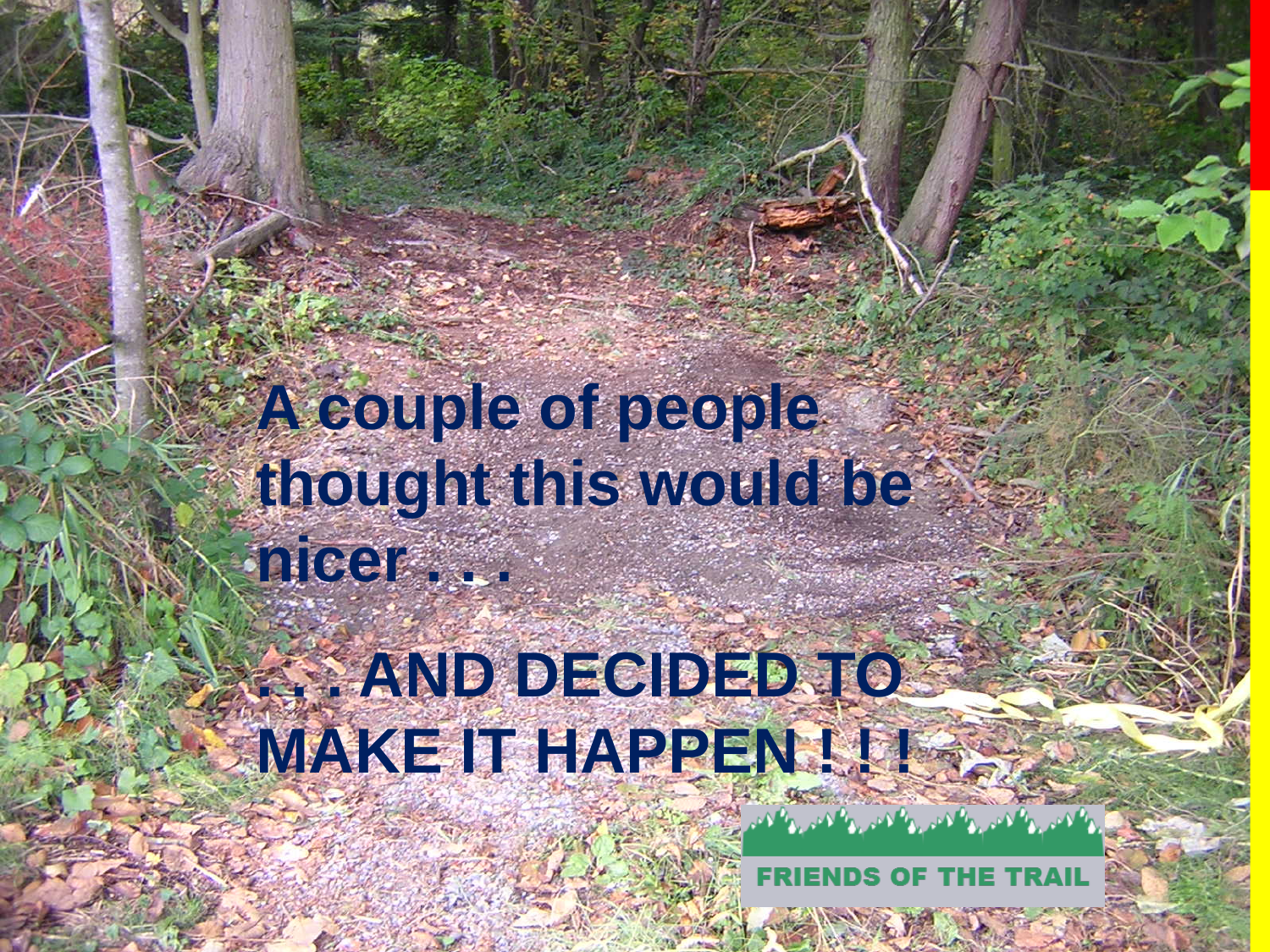

A couple of people thought this would be nicer . . .
. . . AND DECIDED TO MAKE IT HAPPEN ! ! !